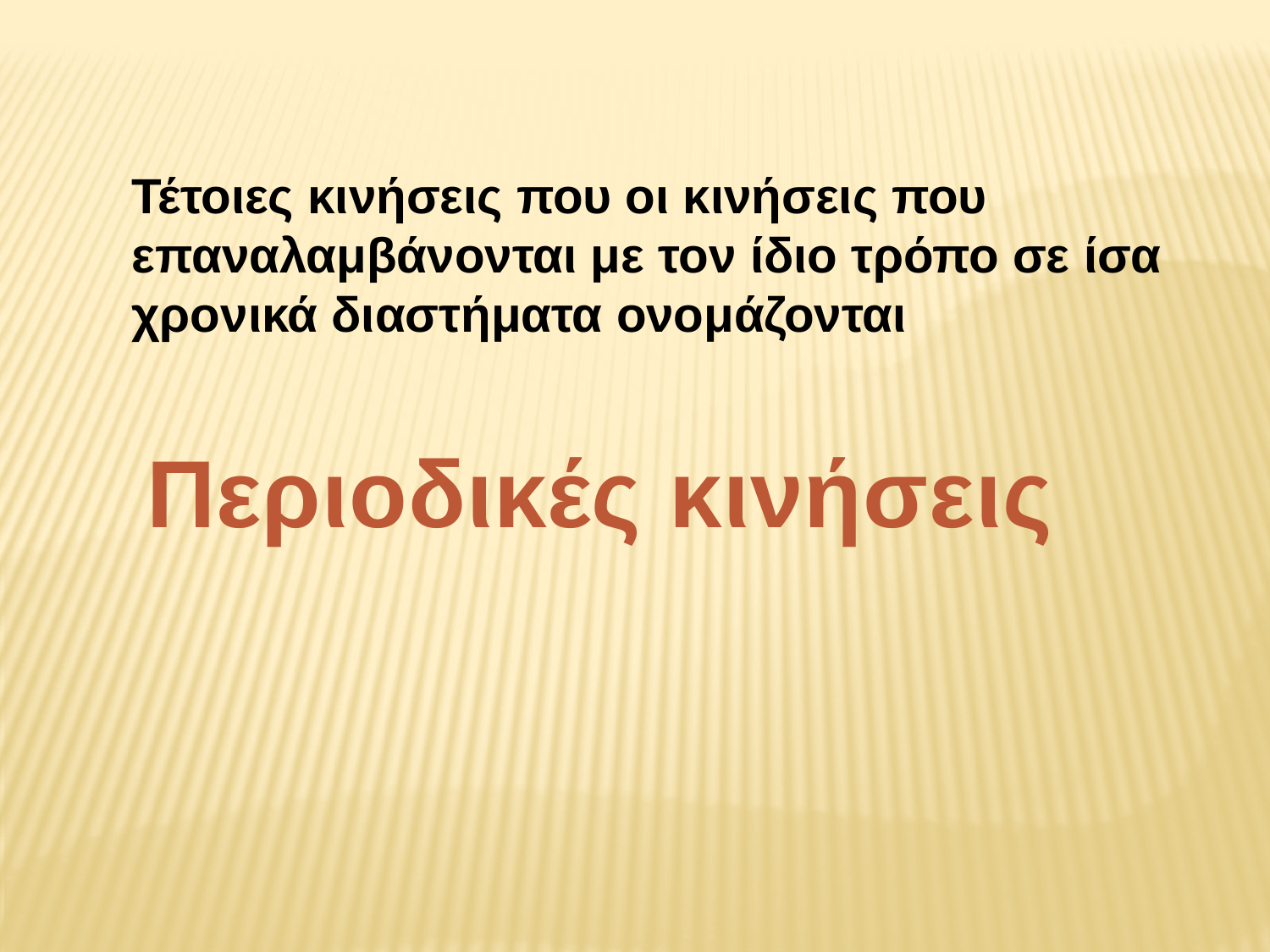

Τέτοιες κινήσεις που οι κινήσεις που επαναλαμβάνονται με τον ίδιο τρόπο σε ίσα χρονικά διαστήματα ονομάζονται

Περιοδικές κινήσεις